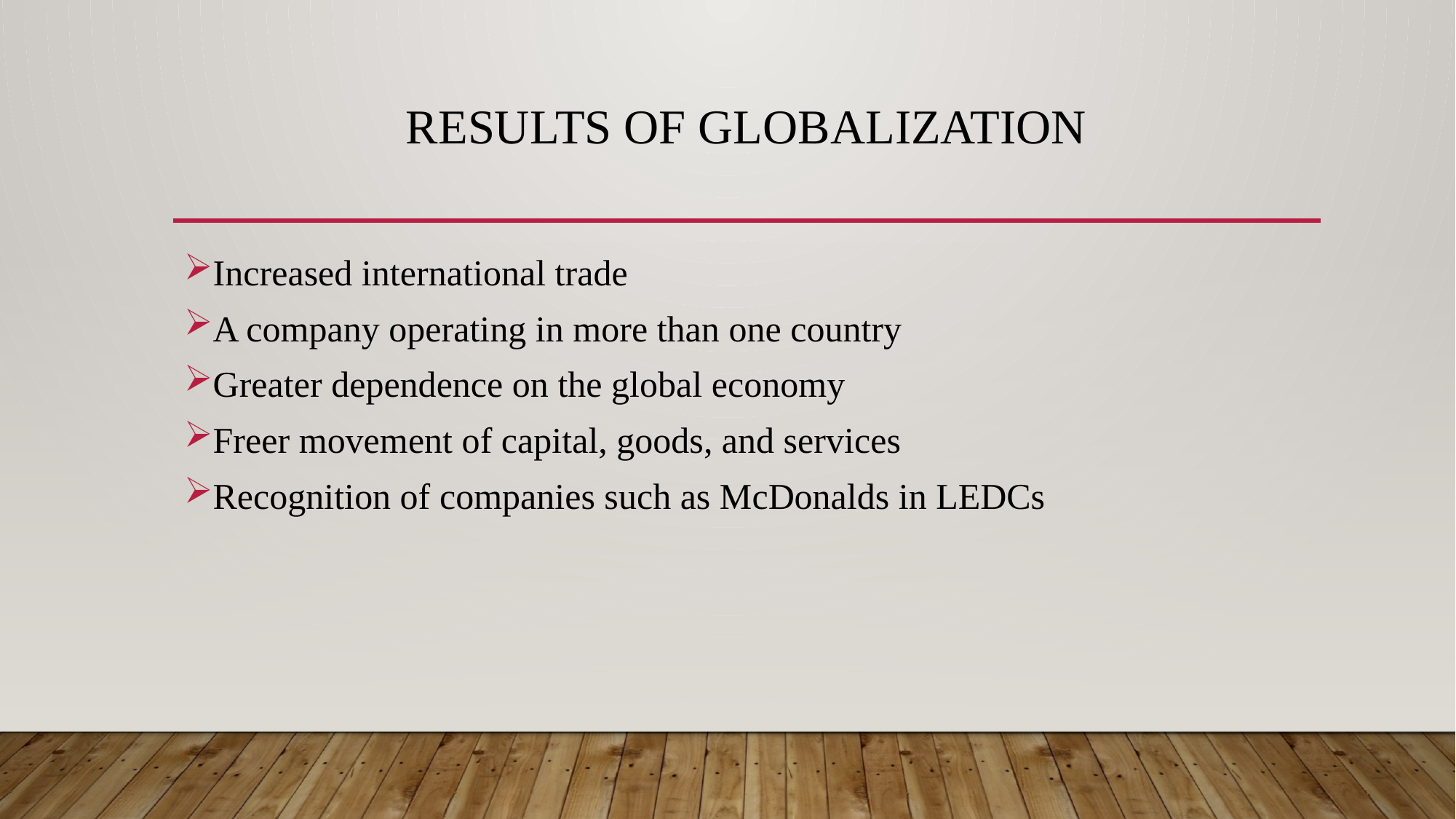

# RESULTS OF GLOBALIZATION
Increased international trade
A company operating in more than one country
Greater dependence on the global economy
Freer movement of capital, goods, and services
Recognition of companies such as McDonalds in LEDCs